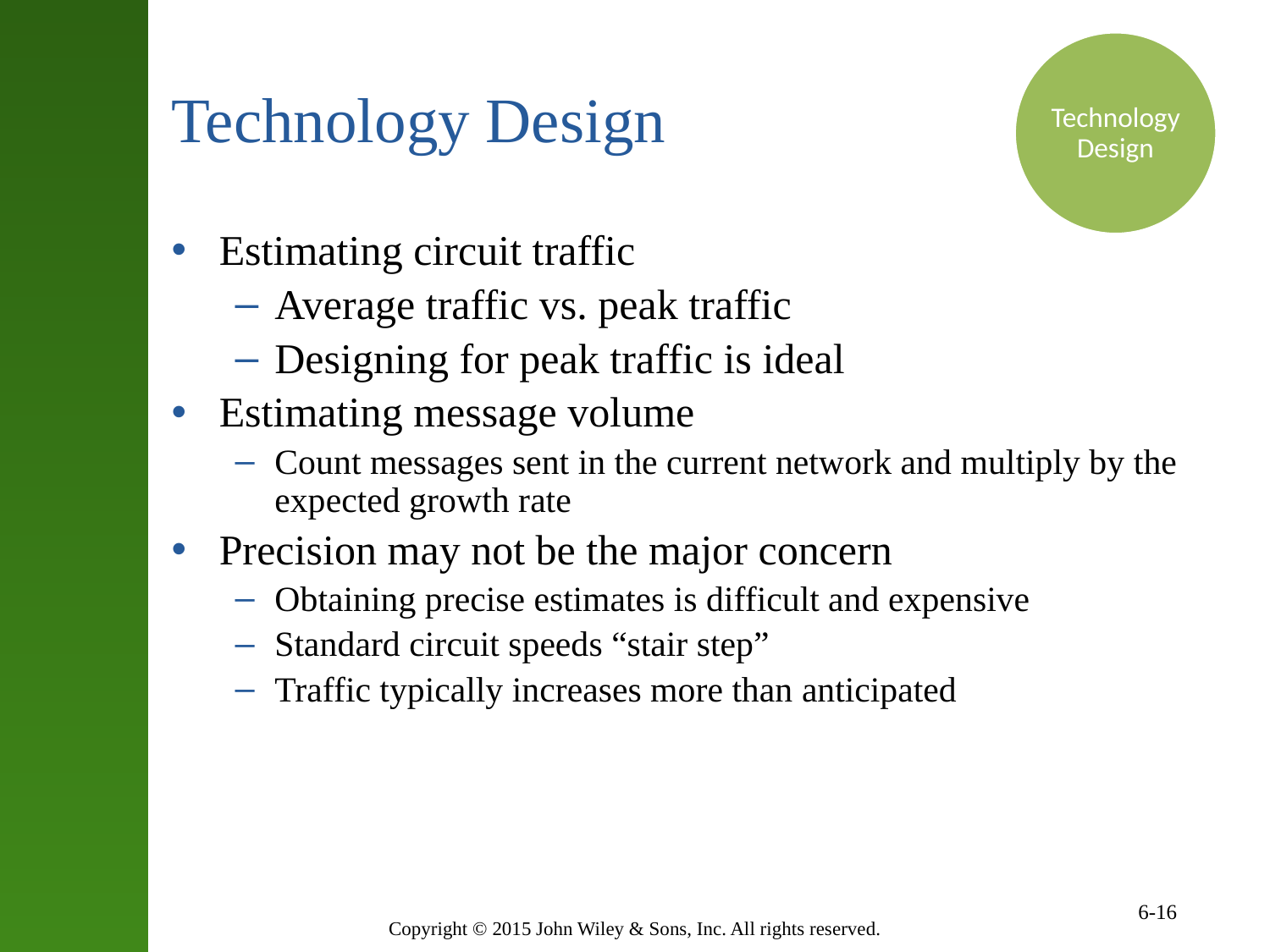

Technology Design
# Technology Design
Estimating circuit traffic
Average traffic vs. peak traffic
Designing for peak traffic is ideal
Estimating message volume
Count messages sent in the current network and multiply by the expected growth rate
Precision may not be the major concern
Obtaining precise estimates is difficult and expensive
Standard circuit speeds “stair step”
Traffic typically increases more than anticipated